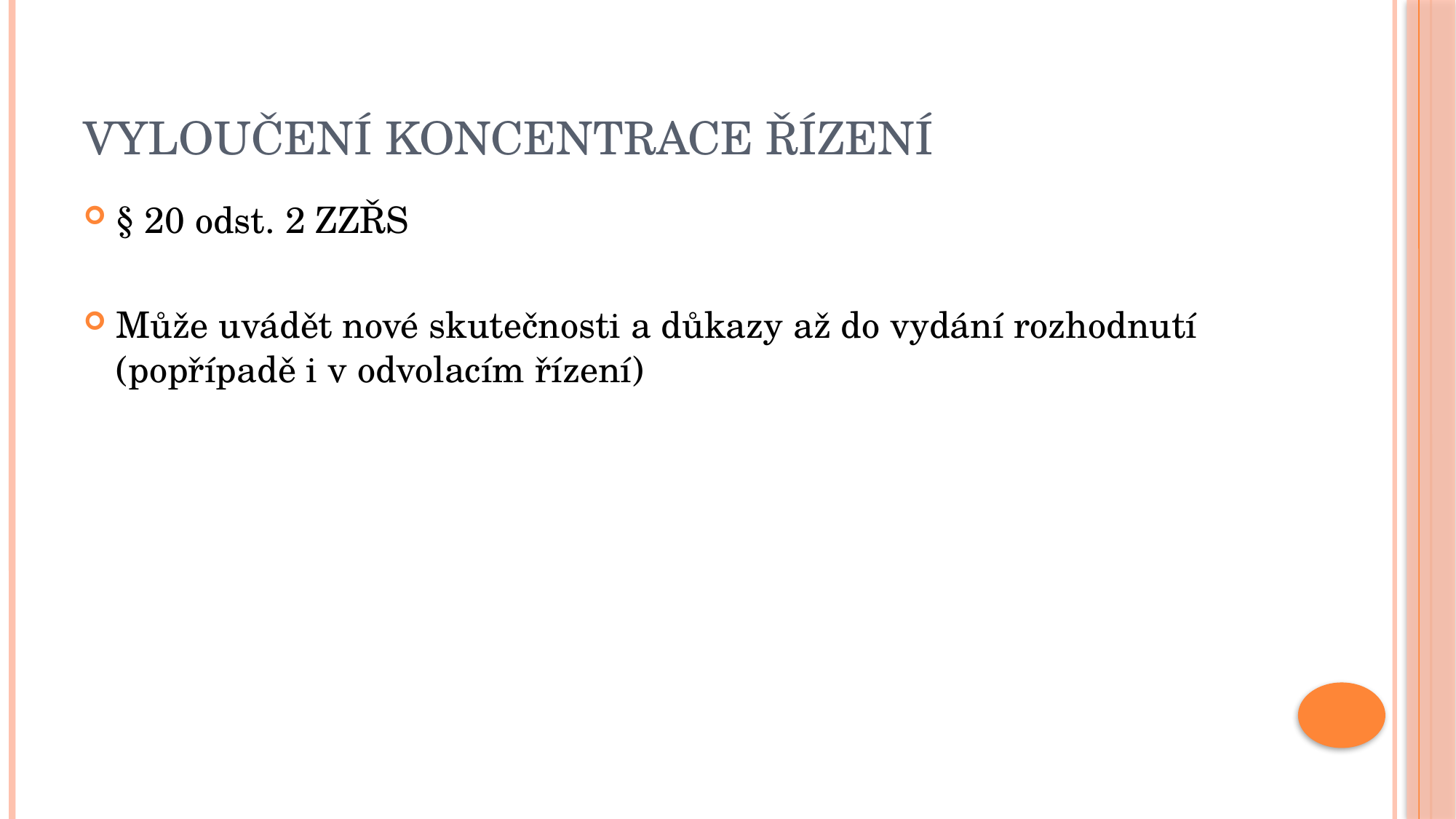

# Vyloučení koncentrace řízení
§ 20 odst. 2 ZZŘS

Může uvádět nové skutečnosti a důkazy až do vydání rozhodnutí (popřípadě i v odvolacím řízení)